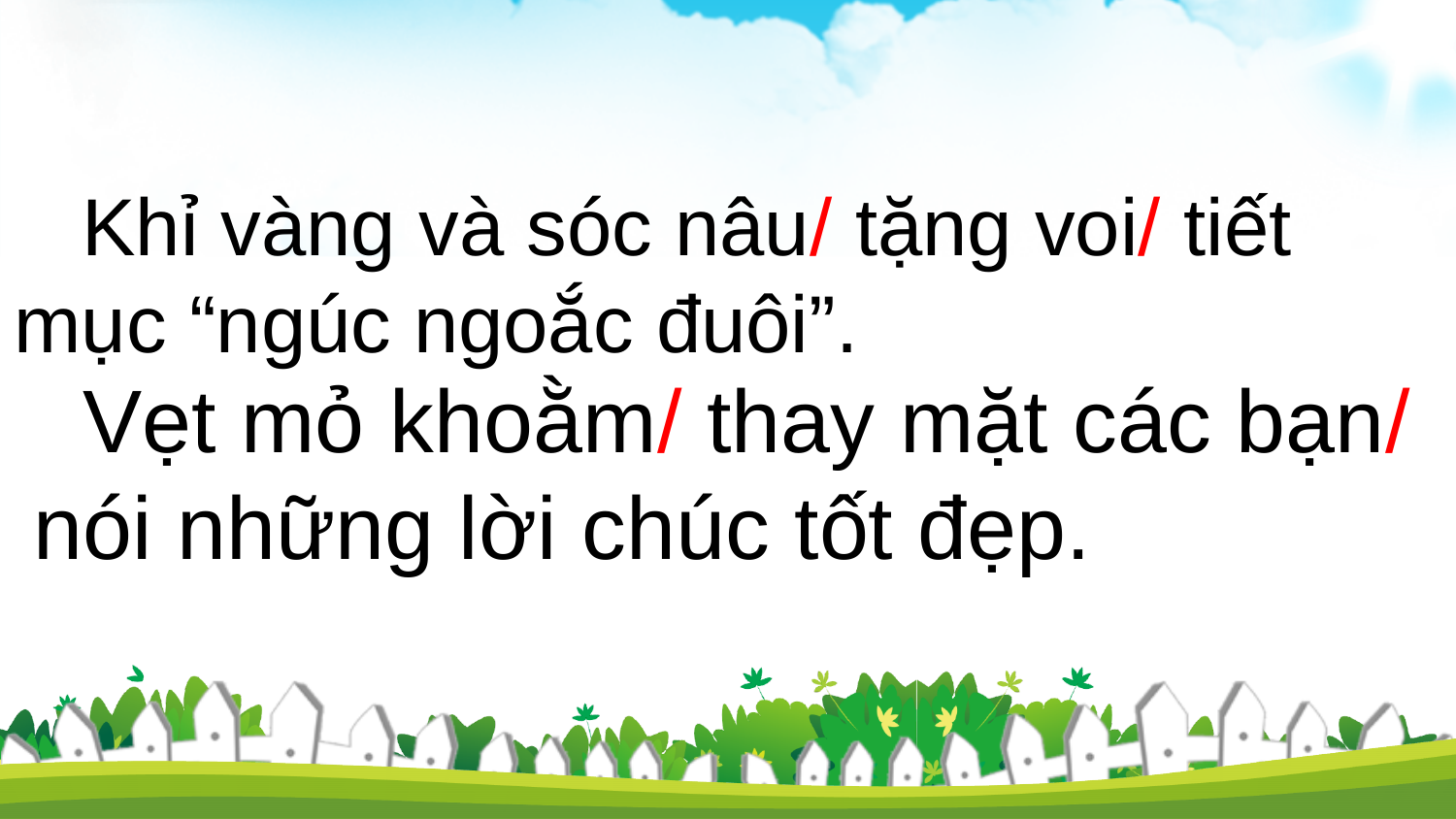

Khỉ vàng và sóc nâu/ tặng voi/ tiết mục “ngúc ngoắc đuôi”.
  Vẹt mỏ khoằm/ thay mặt các bạn/ nói những lời chúc tốt đẹp.